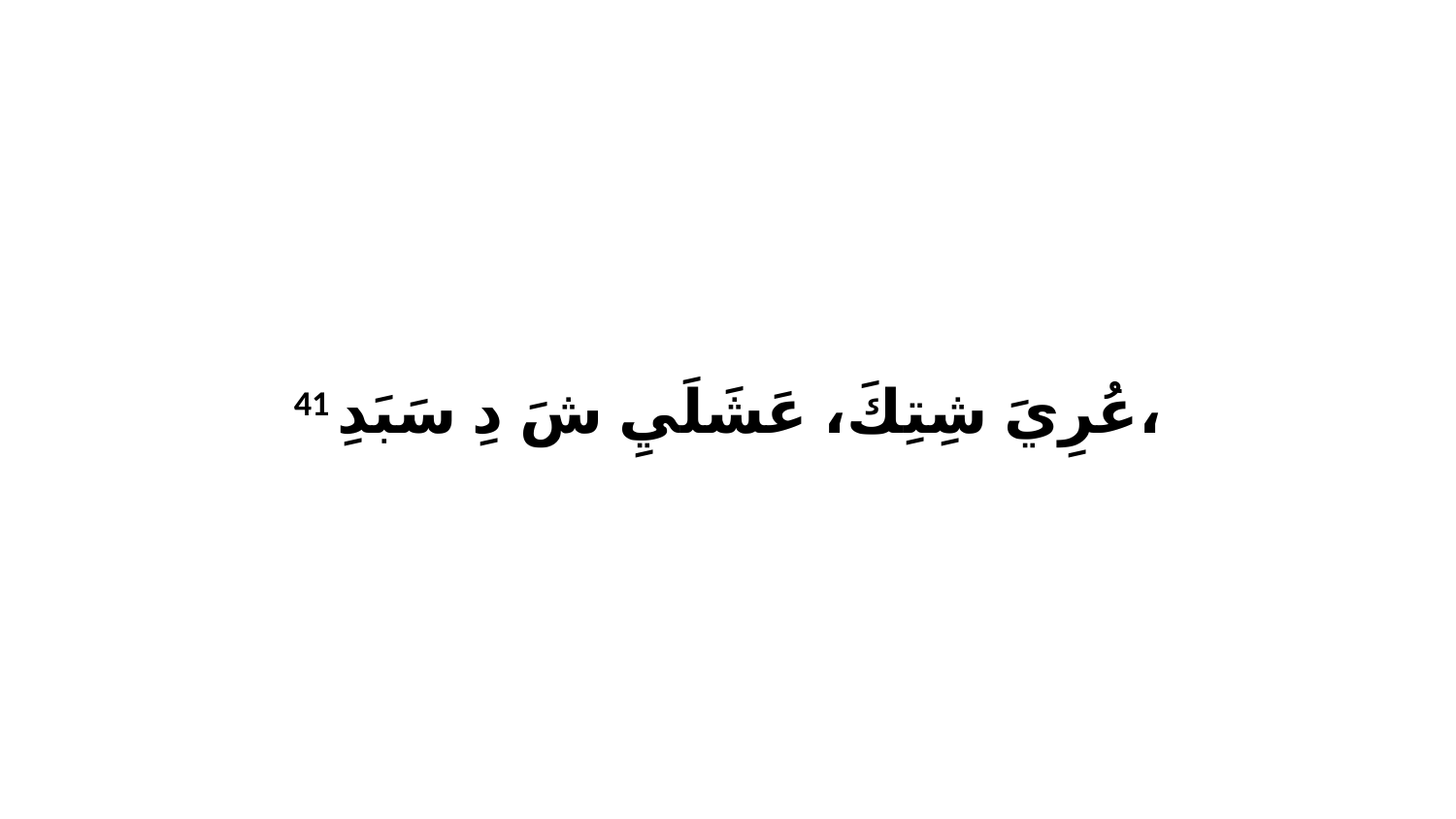

41 عُرِيَ شِتِكَ، عَشَلَيِ شَ دِ سَبَدِ،